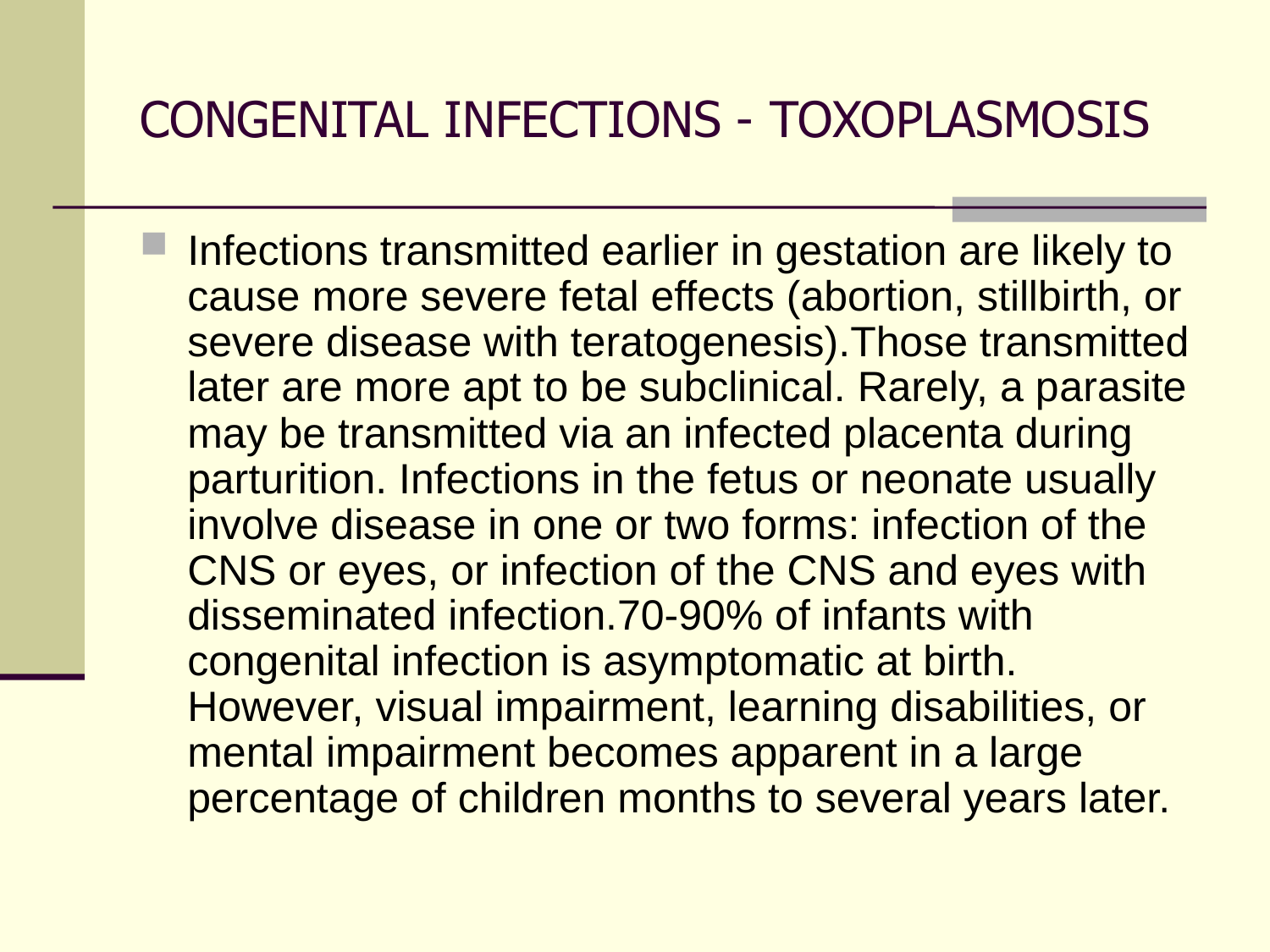

# CONGENITAL INFECTIONS - TOXOPLASMOSIS
Infections transmitted earlier in gestation are likely to cause more severe fetal effects (abortion, stillbirth, or severe disease with teratogenesis).Those transmitted later are more apt to be subclinical. Rarely, a parasite may be transmitted via an infected placenta during parturition. Infections in the fetus or neonate usually involve disease in one or two forms: infection of the CNS or eyes, or infection of the CNS and eyes with disseminated infection.70-90% of infants with congenital infection is asymptomatic at birth. However, visual impairment, learning disabilities, or mental impairment becomes apparent in a large percentage of children months to several years later.